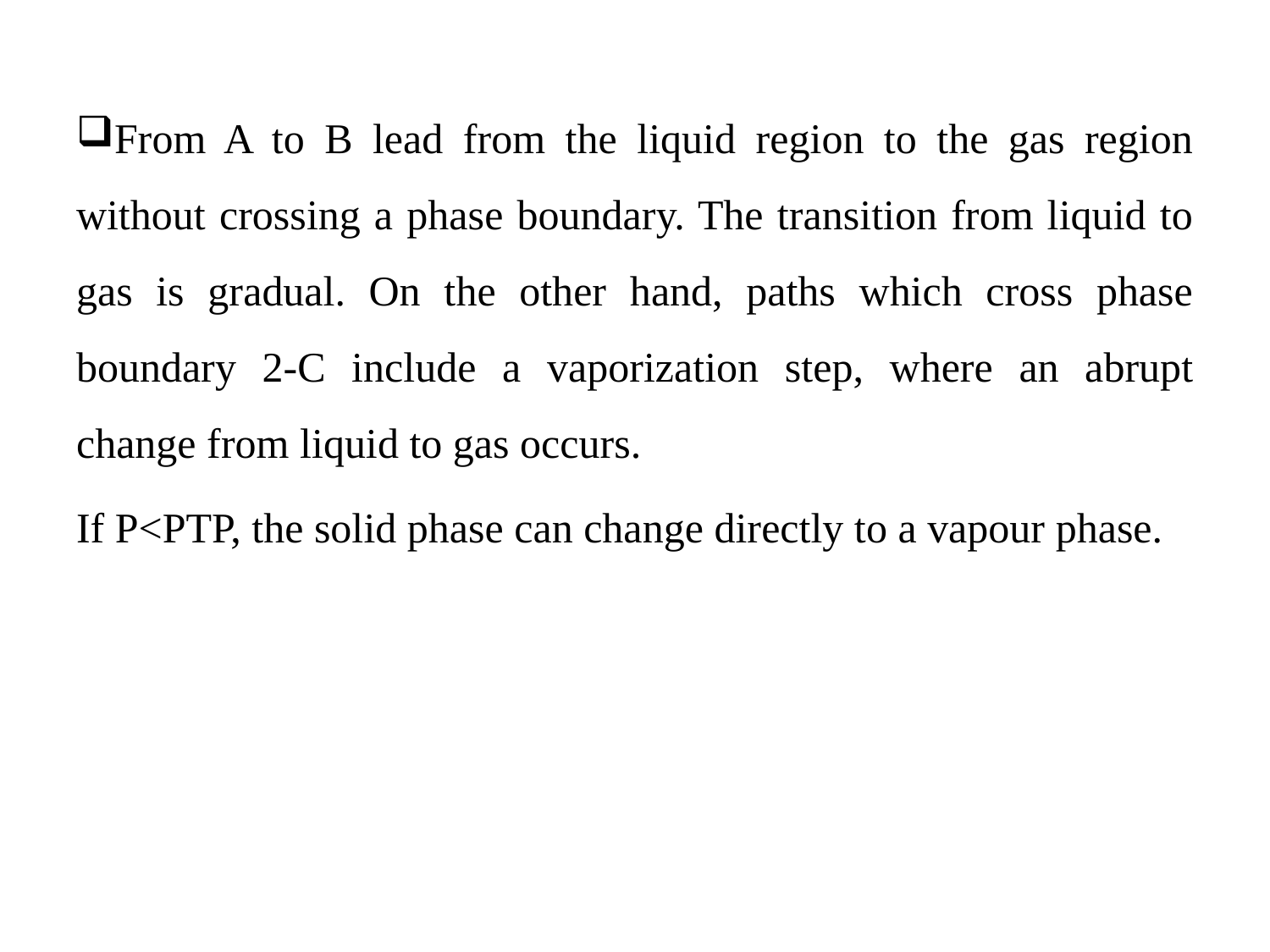

From A to B lead from the liquid region to the gas region without crossing a phase boundary. The transition from liquid to gas is gradual. On the other hand, paths which cross phase boundary 2-C include a vaporization step, where an abrupt change from liquid to gas occurs.
If P<PTP, the solid phase can change directly to a vapour phase.